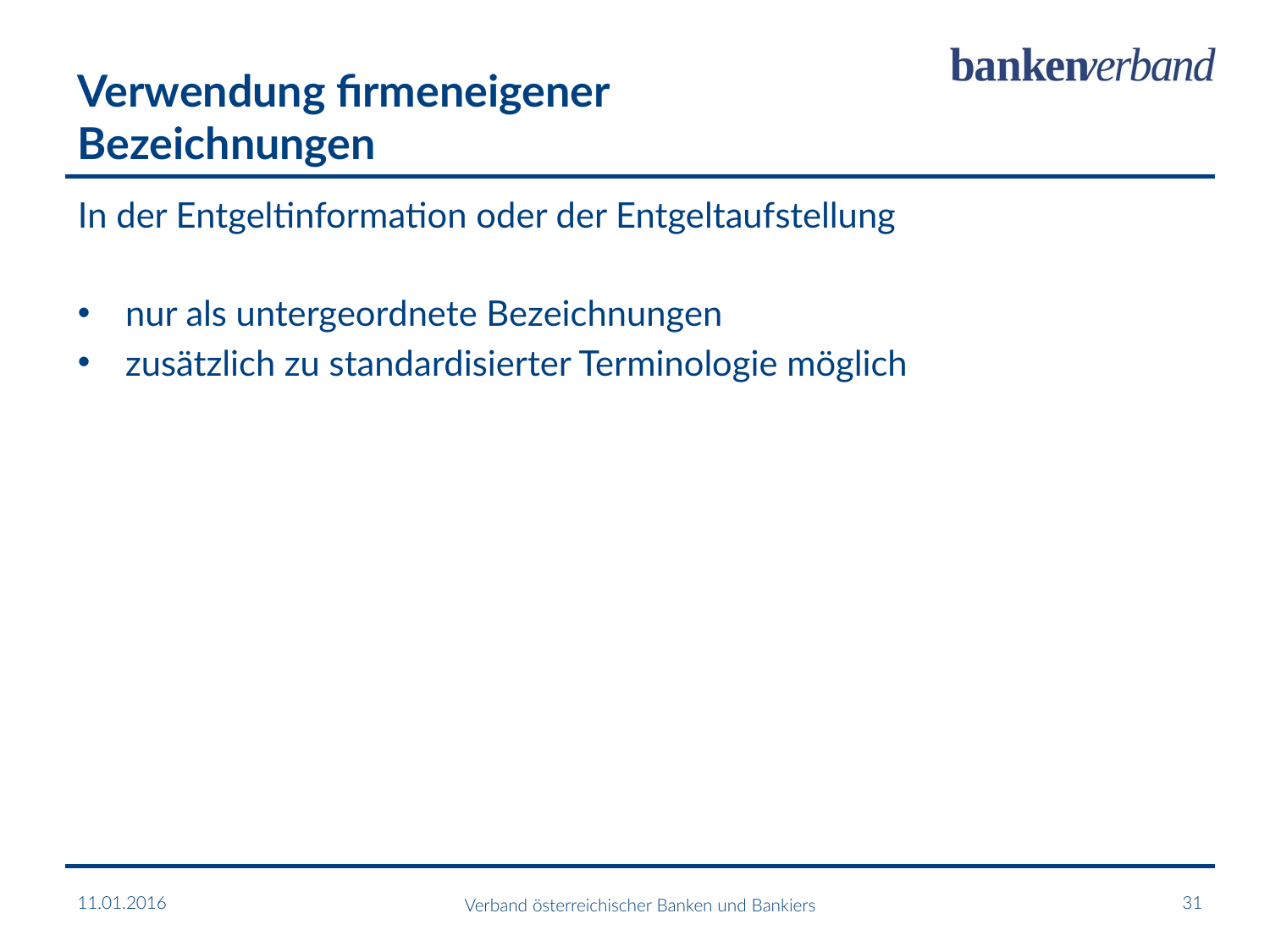

Verwendung firmeneigener Bezeichnungen
In der Entgeltinformation oder der Entgeltaufstellung

nur als untergeordnete Bezeichnungen
zusätzlich zu standardisierter Terminologie möglich